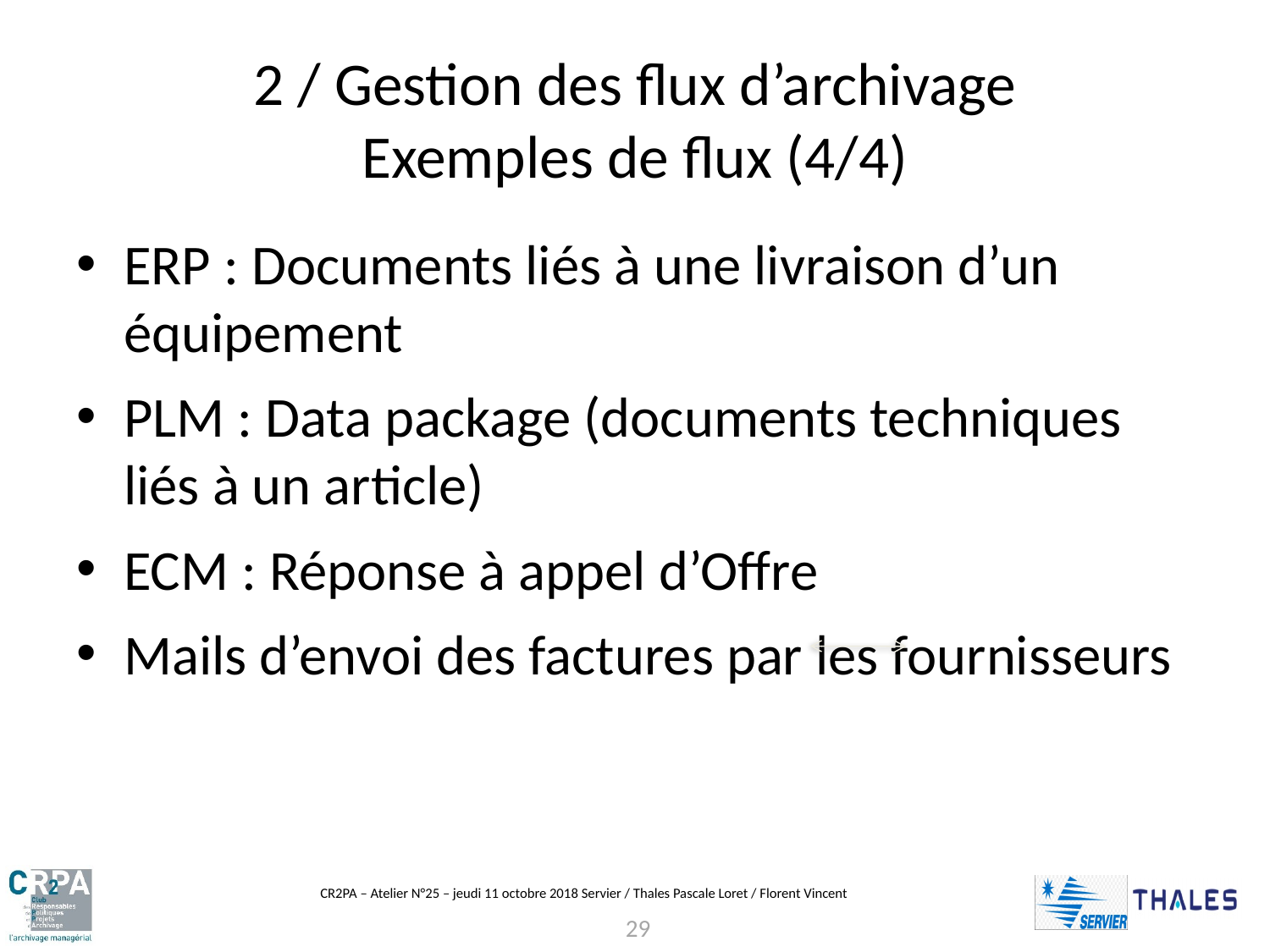

# 2 / Gestion des flux d’archivage Exemples de flux (4/4)
ERP : Documents liés à une livraison d’un équipement
PLM : Data package (documents techniques liés à un article)
ECM : Réponse à appel d’Offre
Mails d’envoi des factures par les fournisseurs